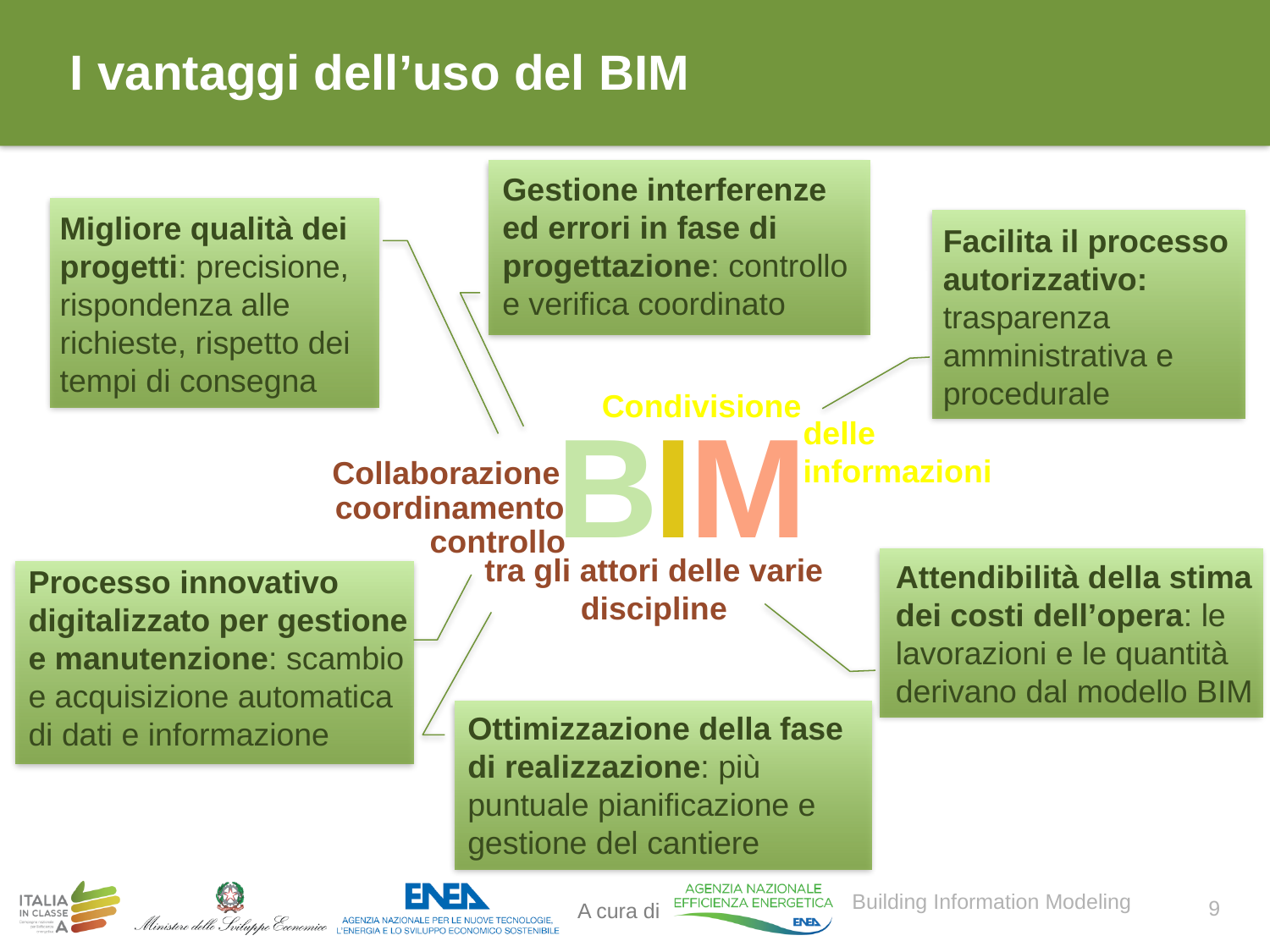

# I vantaggi dell’uso del BIM

Gestione interferenze ed errori in fase di progettazione: controllo e verifica coordinato

Migliore qualità dei progetti: precisione, rispondenza alle richieste, rispetto dei tempi di consegna

Facilita il processo autorizzativo: trasparenza amministrativa e procedurale
Condivisione
B
I
M
delle
informazioni
Collaborazione
coordinamento
controllo
tra gli attori delle varie
discipline

Processo innovativo digitalizzato per gestione e manutenzione: scambio e acquisizione automatica di dati e informazione

Ottimizzazione della fase di realizzazione: più puntuale pianificazione e gestione del cantiere
Attendibilità della stima dei costi dell’opera: le lavorazioni e le quantità derivano dal modello BIM
9